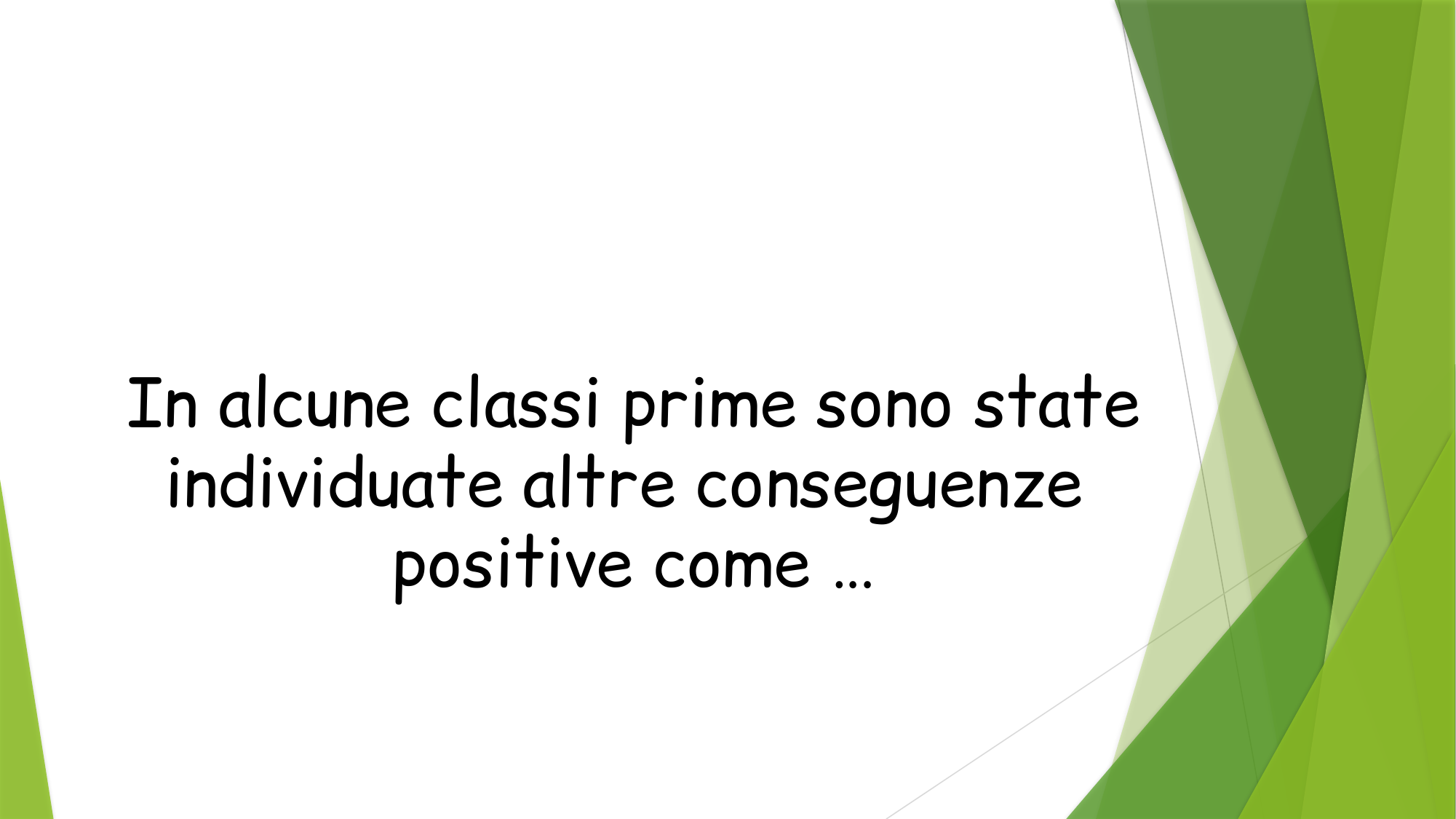

In alcune classi prime sono state
individuate altre conseguenze
positive come …